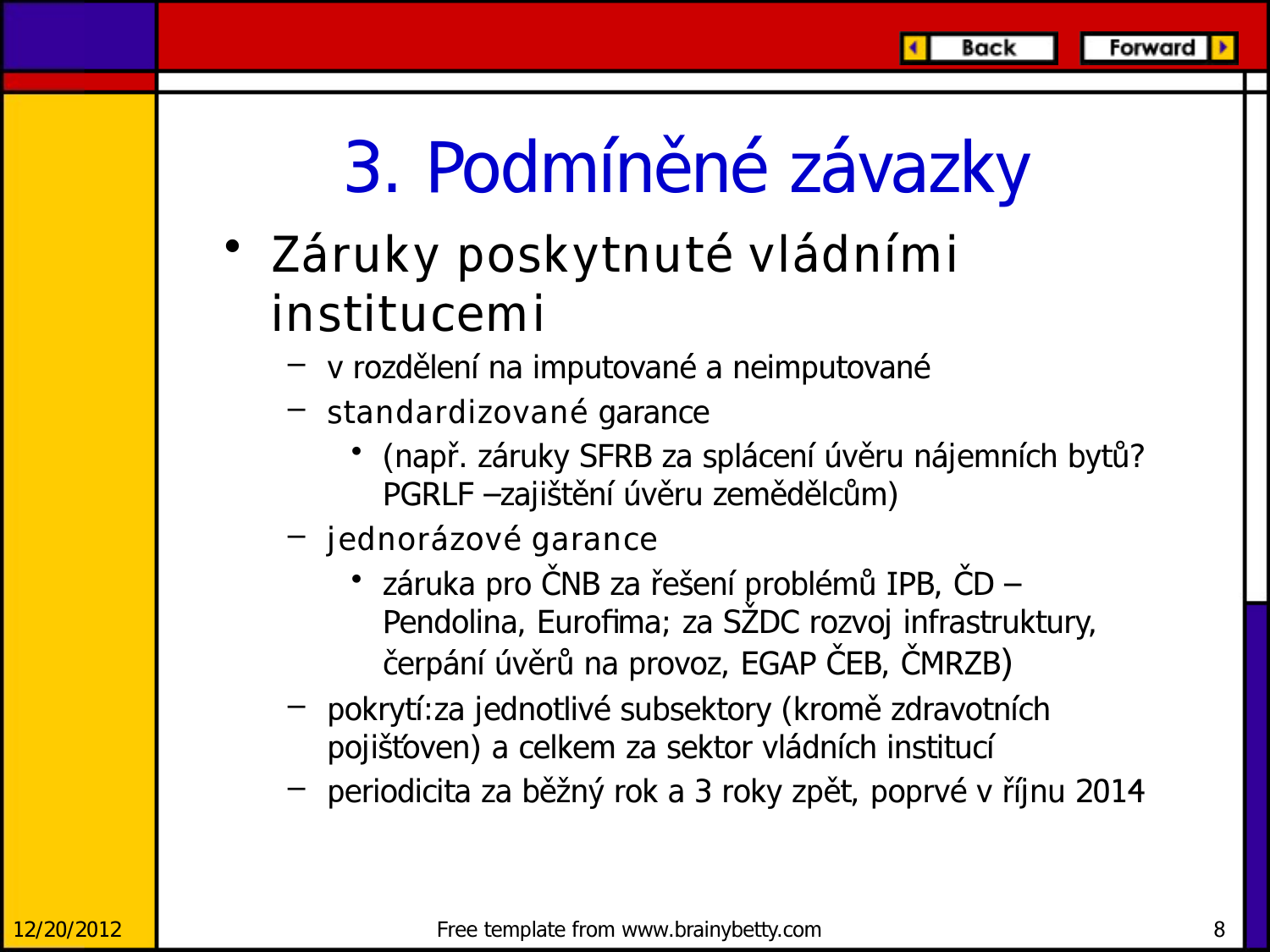

# 3. Podmíněné závazky
Záruky poskytnuté vládními institucemi
v rozdělení na imputované a neimputované
standardizované garance
(např. záruky SFRB za splácení úvěru nájemních bytů? PGRLF –zajištění úvěru zemědělcům)
jednorázové garance
záruka pro ČNB za řešení problémů IPB, ČD – Pendolina, Eurofima; za SŽDC rozvoj infrastruktury, čerpání úvěrů na provoz, EGAP ČEB, ČMRZB)
pokrytí:za jednotlivé subsektory (kromě zdravotních pojišťoven) a celkem za sektor vládních institucí
periodicita za běžný rok a 3 roky zpět, poprvé v říjnu 2014

12/20/2012
Free template from www.brainybetty.com
8